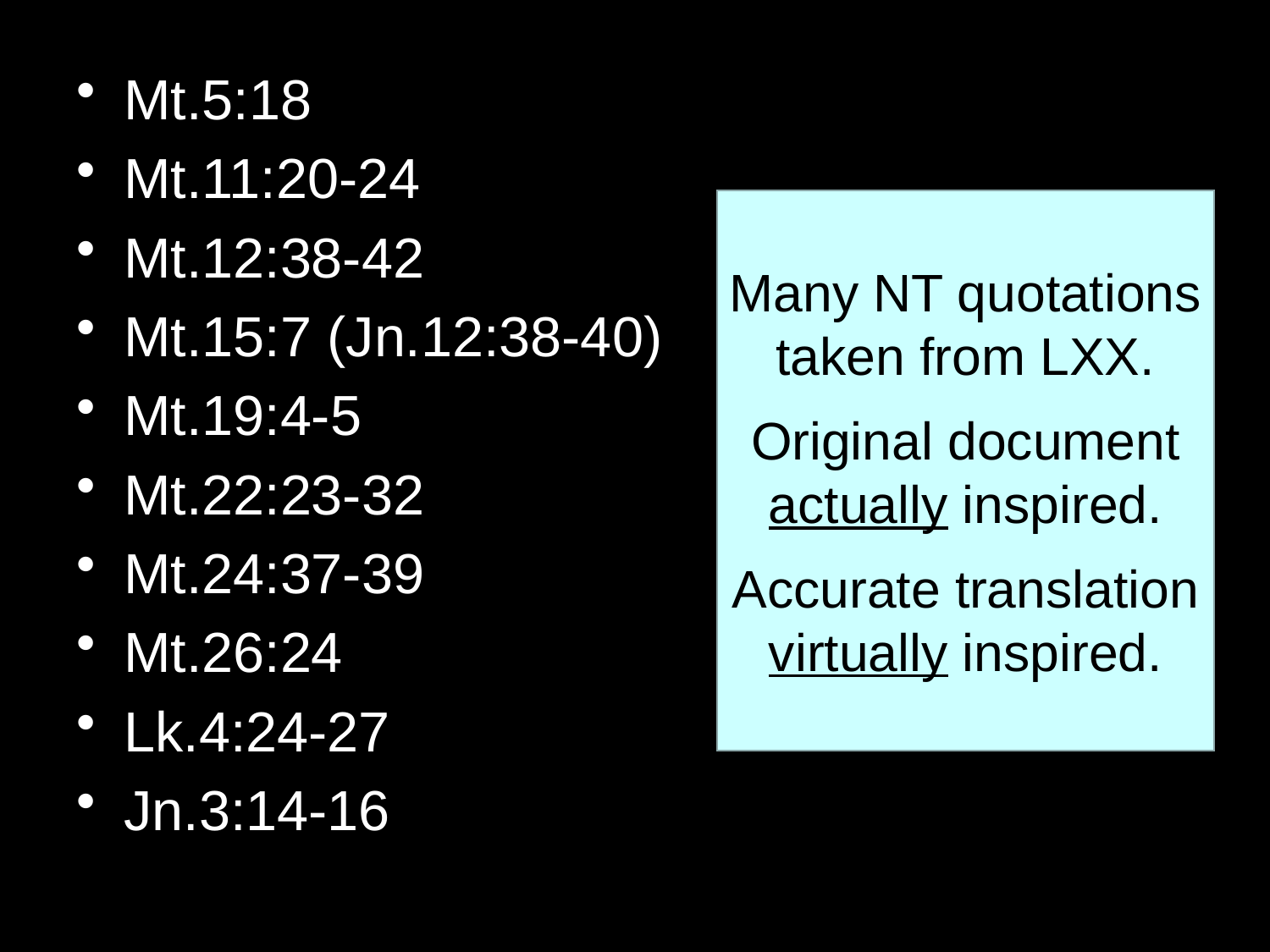

Mt.5:18
Mt.11:20-24
Mt.12:38-42
Mt.15:7 (Jn.12:38-40)
Mt.19:4-5
Mt.22:23-32
Mt.24:37-39
Mt.26:24
Lk.4:24-27
Jn.3:14-16

Many NT quotations taken from LXX.
Original document actually inspired.
Accurate translation virtually inspired.